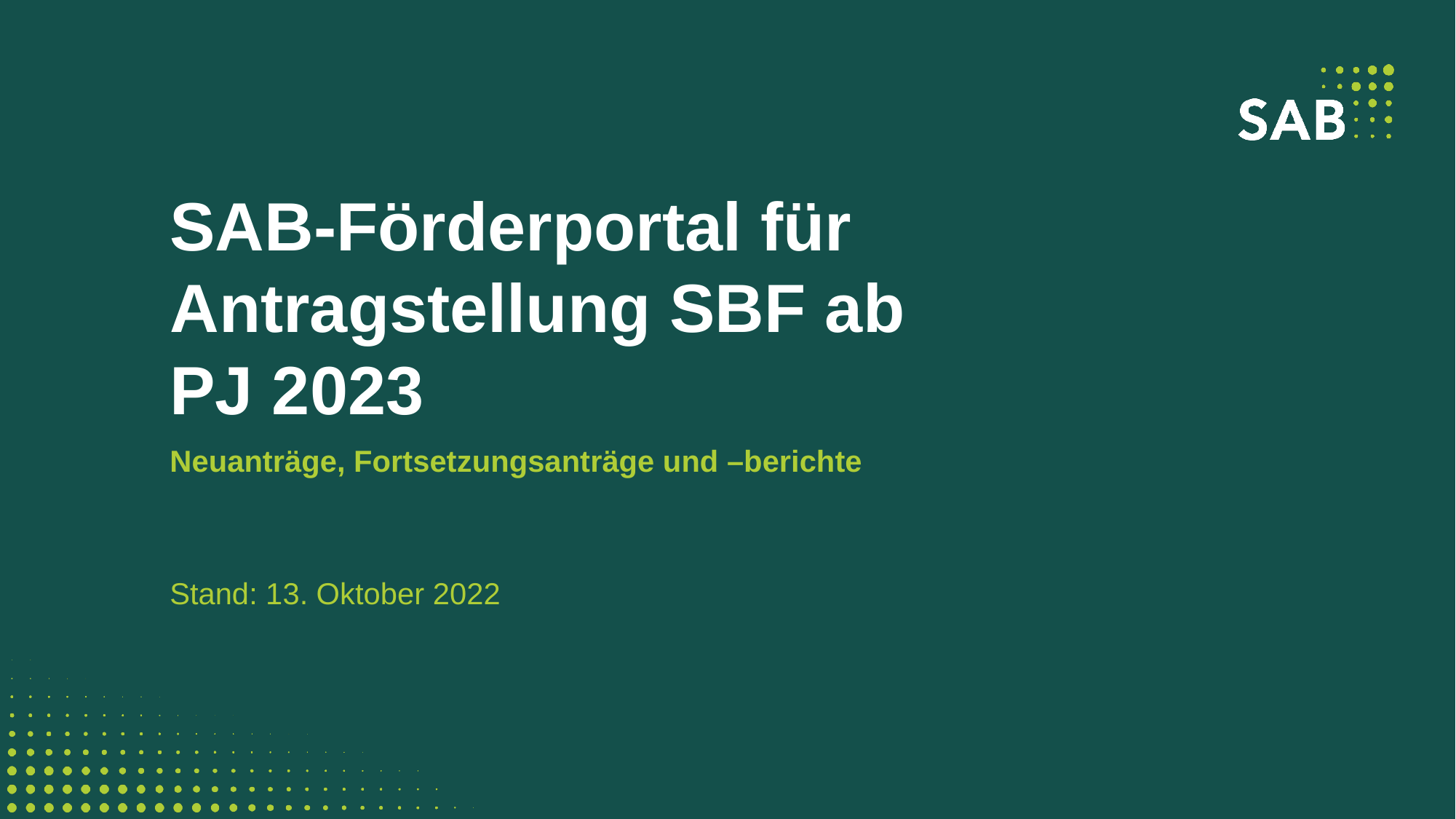

# SAB-Förderportal für Antragstellung SBF ab PJ 2023
Neuanträge, Fortsetzungsanträge und –berichte
Stand: 13. Oktober 2022